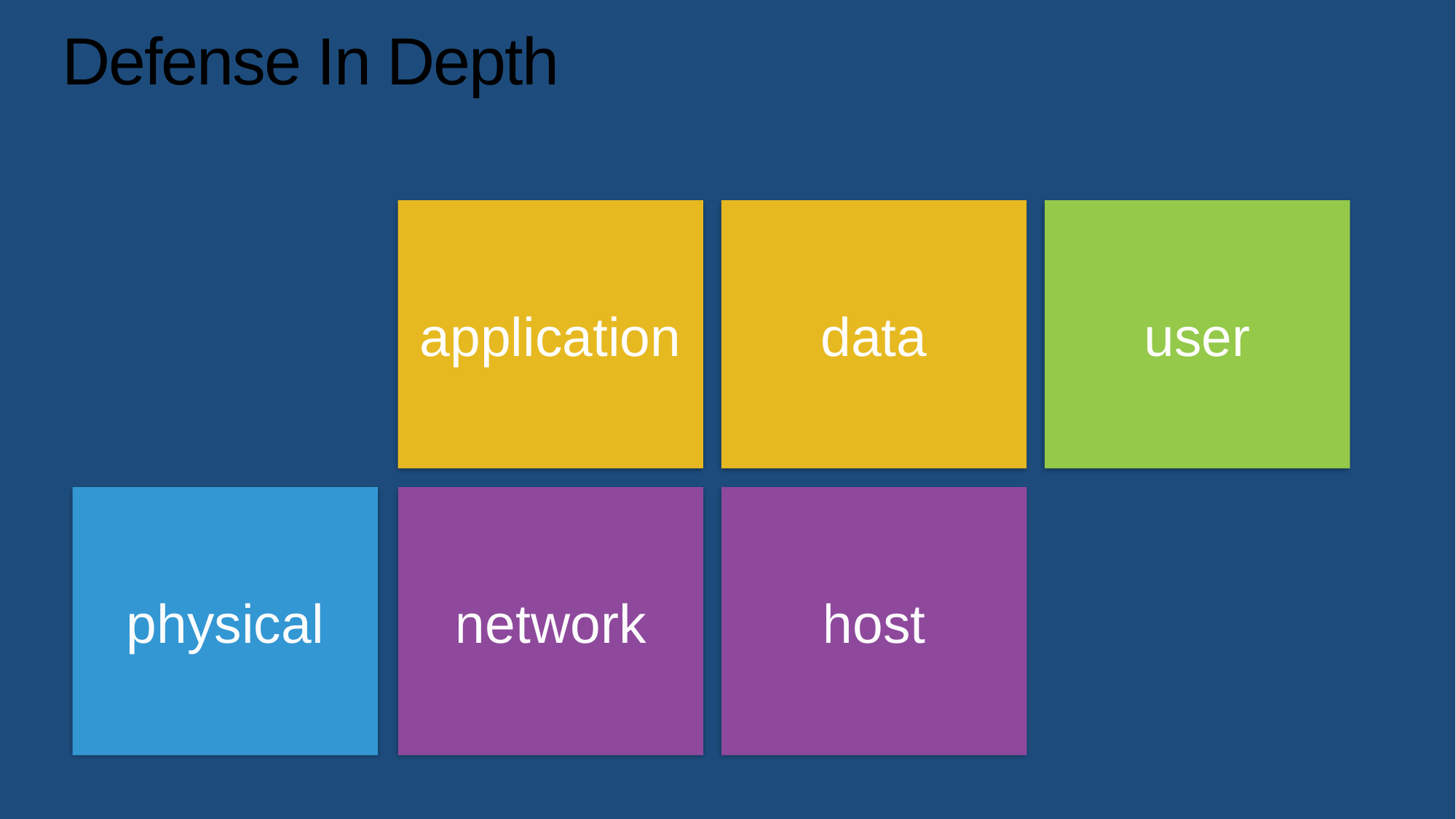

# Defense In Depth
application
data
user
physical
network
host